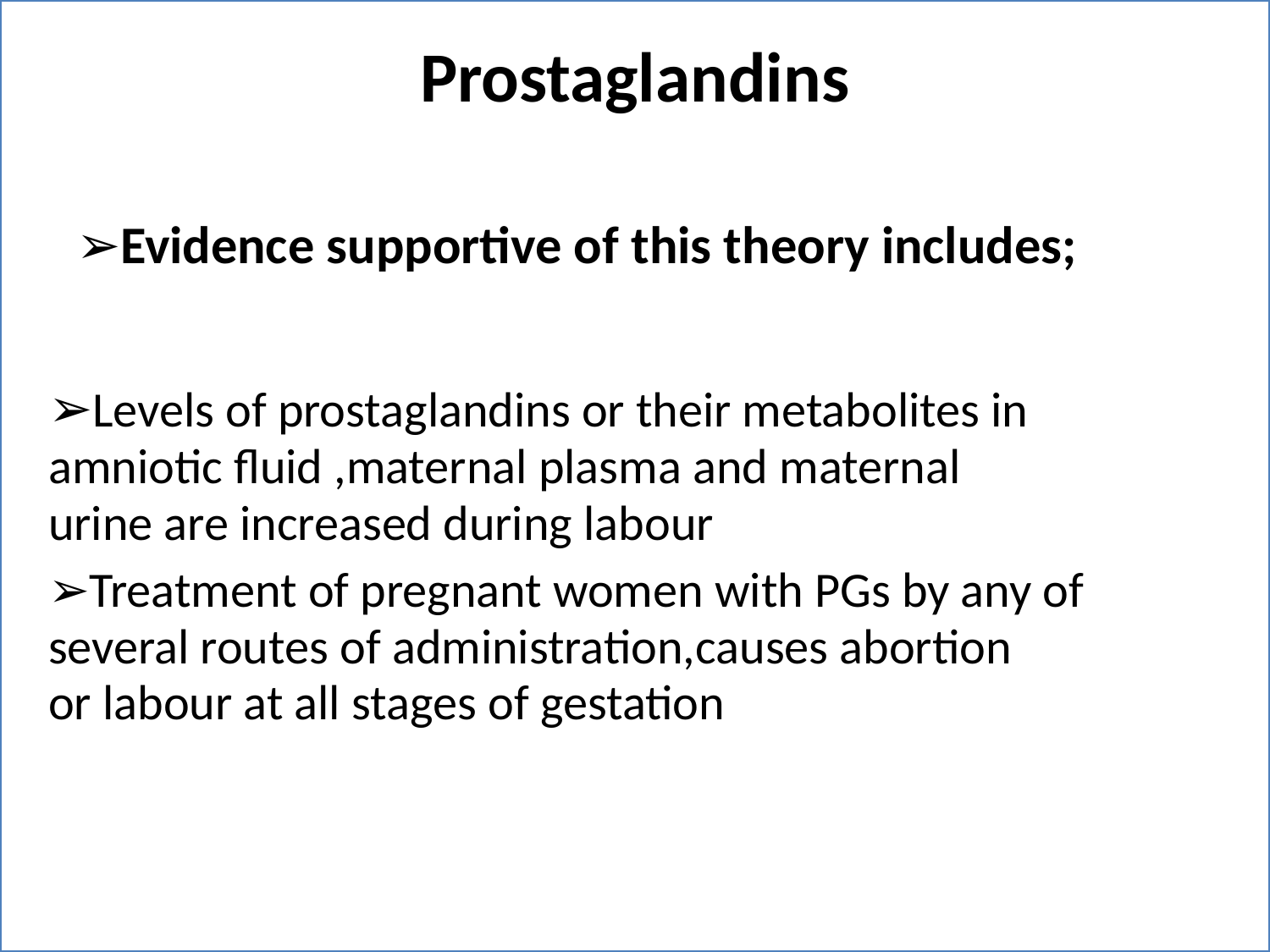

Prostaglandins
➢Evidence supportive of this theory includes;
➢Levels of prostaglandins or their metabolites in
amniotic fluid ,maternal plasma and maternal
urine are increased during labour
➢Treatment of pregnant women with PGs by any of
several routes of administration,causes abortion
or labour at all stages of gestation